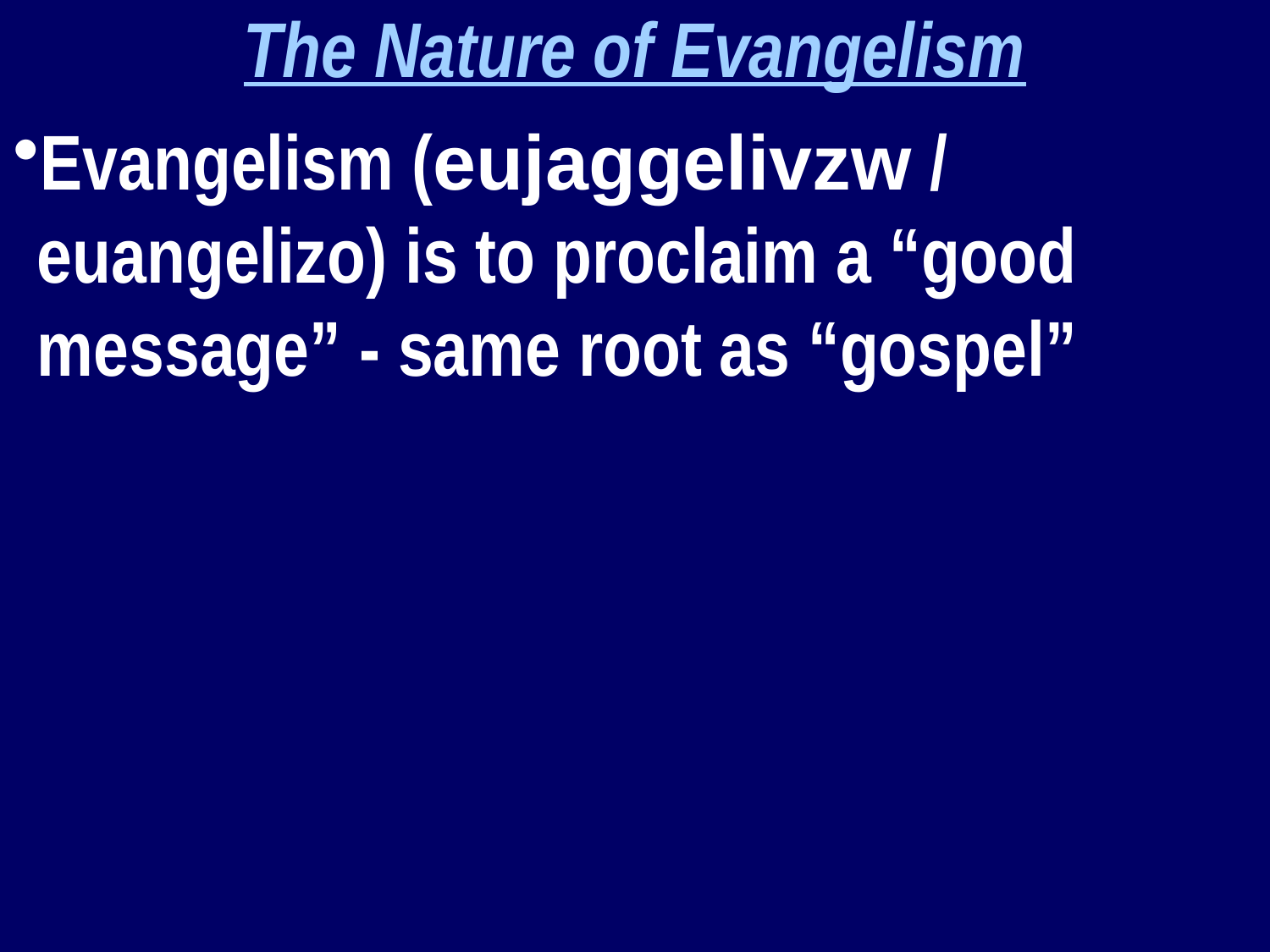

The Nature of Evangelism
Evangelism (eujaggelivzw / euangelizo) is to proclaim a “good message” - same root as “gospel”